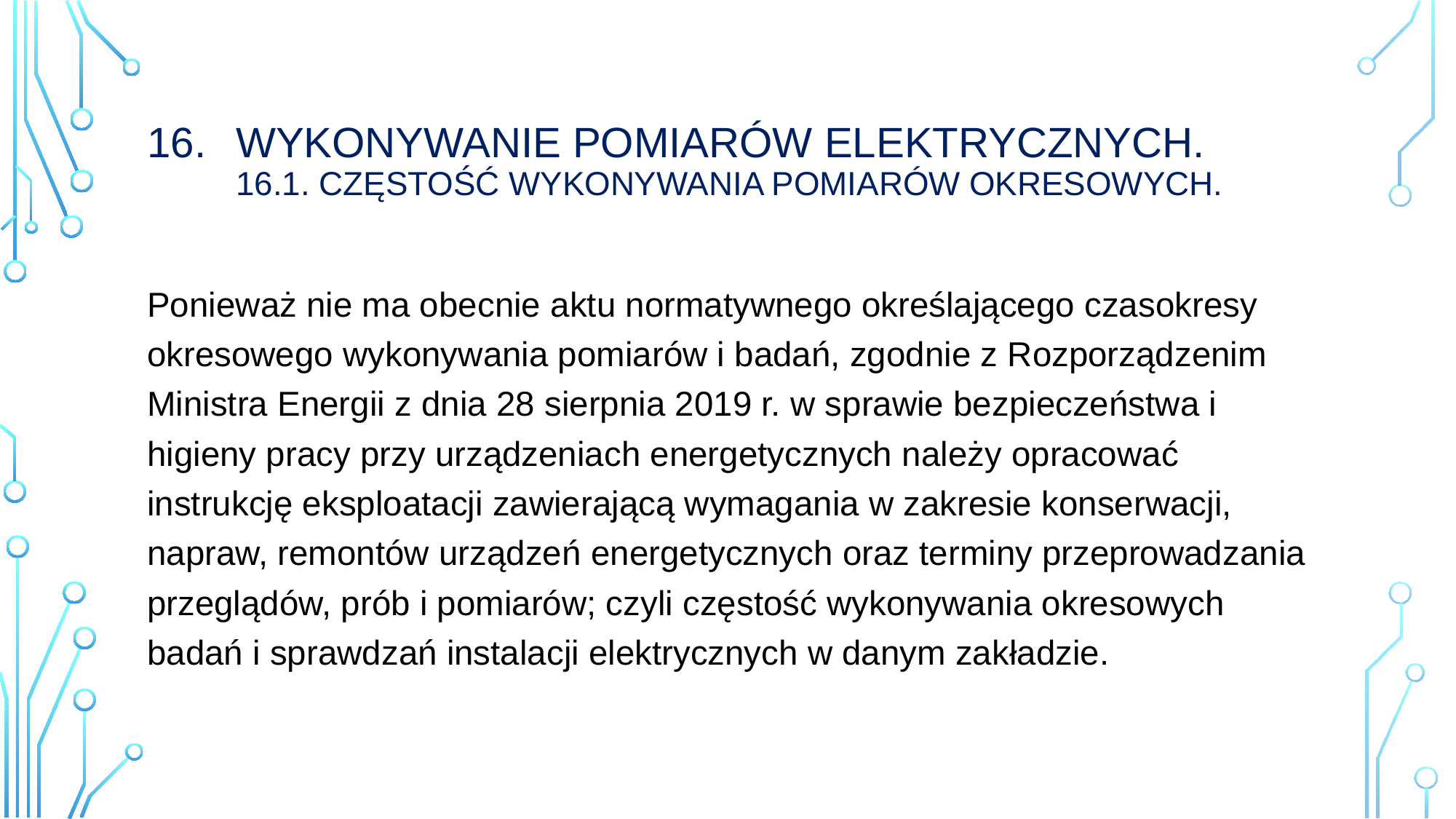

# Wykonywanie Pomiarów elektrycznych. 16.1. Częstość wykonywania pomiarów okresowych.
Ponieważ nie ma obecnie aktu normatywnego określającego czasokresy okresowego wykonywania pomiarów i badań, zgodnie z Rozporządzenim Ministra Energii z dnia 28 sierpnia 2019 r. w sprawie bezpieczeństwa i higieny pracy przy urządzeniach energetycznych należy opracować instrukcję eksploatacji zawierającą wymagania w zakresie konserwacji, napraw, remontów urządzeń energetycznych oraz terminy przeprowadzania przeglądów, prób i pomiarów; czyli częstość wykonywania okresowych badań i sprawdzań instalacji elektrycznych w danym zakładzie.